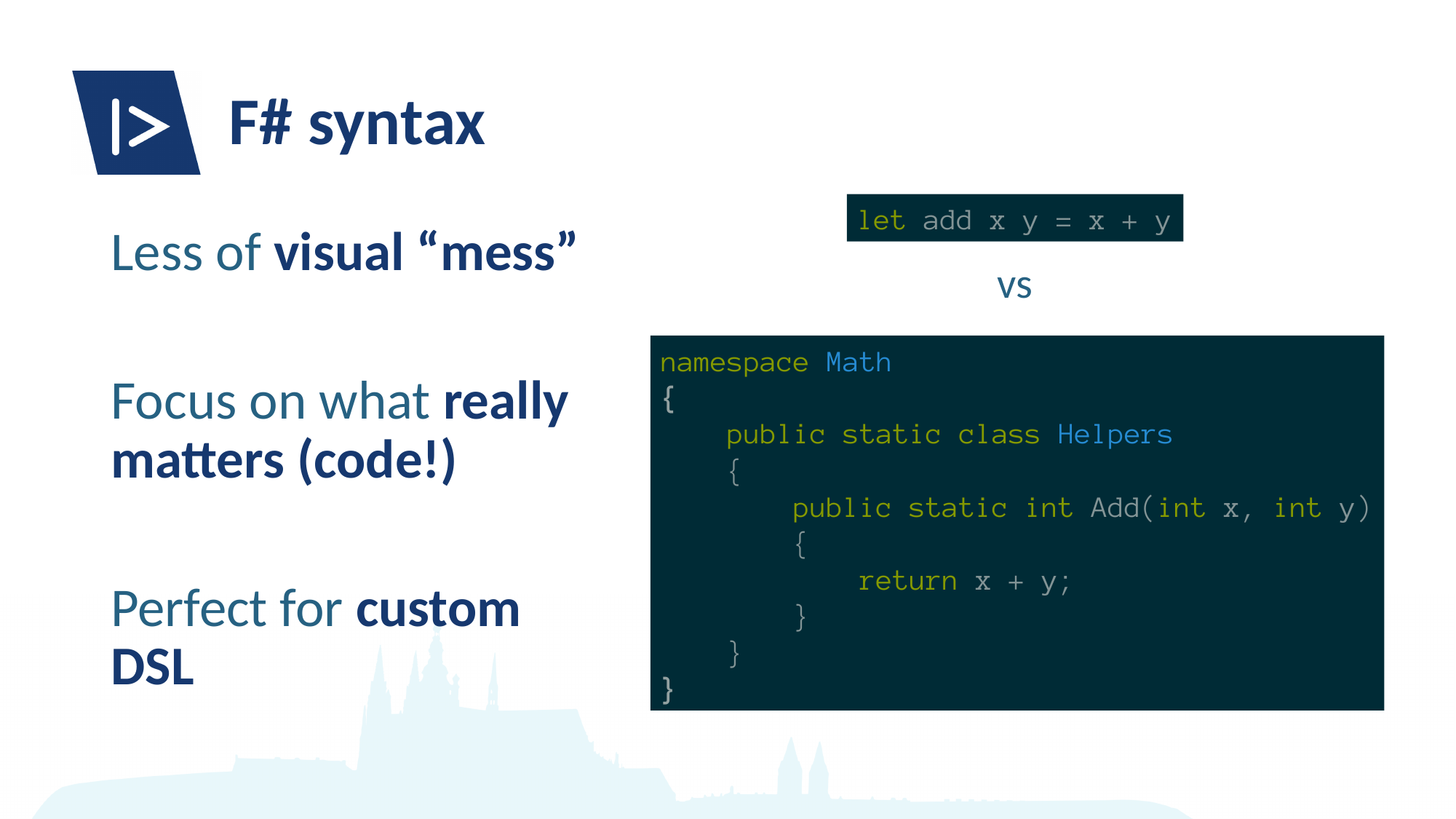

# F# syntax
let add x y = x + y
Less of visual “mess”

Focus on what really matters (code!)

Perfect for custom DSL
vs
namespace Math
{
    public static class Helpers
    {
        public static int Add(int x, int y)
        {
            return x + y;
        }
    }
}